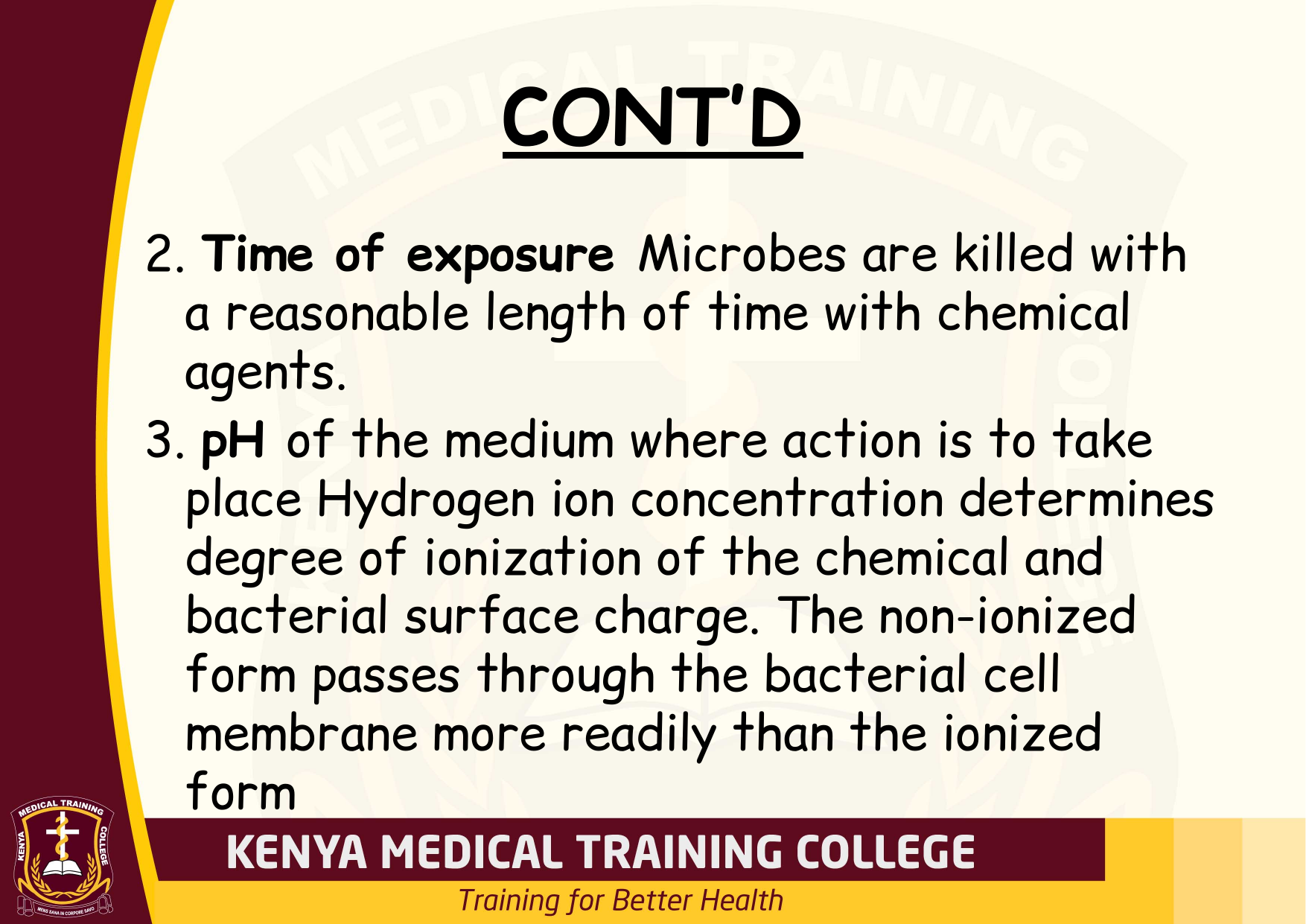

# CONT’D
2. Time of exposure Microbes are killed with a reasonable length of time with chemical agents.
3. pH of the medium where action is to take place Hydrogen ion concentration determines degree of ionization of the chemical and bacterial surface charge. The non-ionized form passes through the bacterial cell membrane more readily than the ionized form